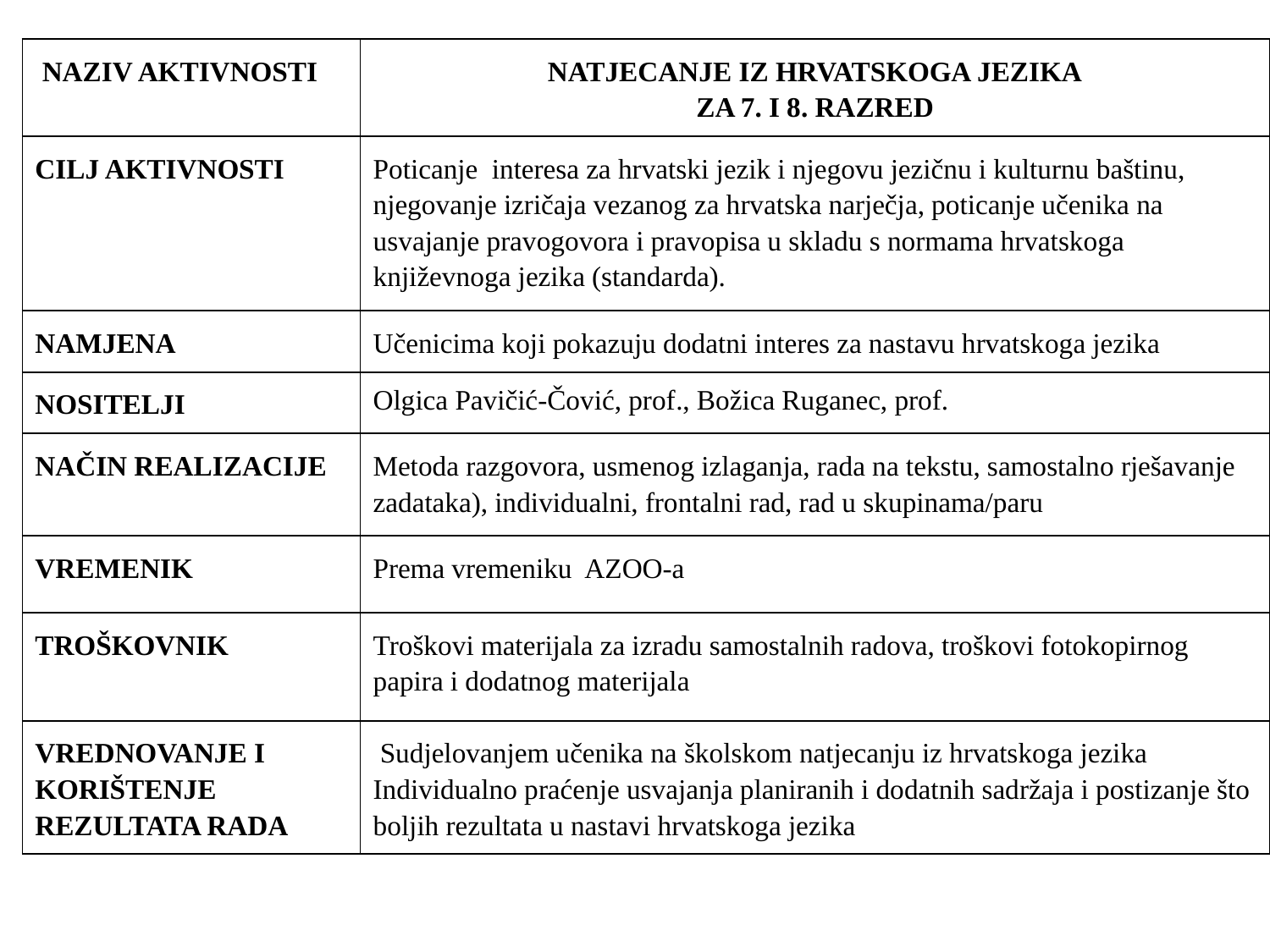

| NAZIV AKTIVNOSTI | NATJECANJE IZ HRVATSKOGA JEZIKA ZA 7. I 8. RAZRED |
| --- | --- |
| CILJ AKTIVNOSTI | Poticanje  interesa za hrvatski jezik i njegovu jezičnu i kulturnu baštinu, njegovanje izričaja vezanog za hrvatska narječja, poticanje učenika na usvajanje pravogovora i pravopisa u skladu s normama hrvatskoga književnoga jezika (standarda). |
| NAMJENA | Učenicima koji pokazuju dodatni interes za nastavu hrvatskoga jezika |
| NOSITELJI | Olgica Pavičić-Čović, prof., Božica Ruganec, prof. |
| NAČIN REALIZACIJE | Metoda razgovora, usmenog izlaganja, rada na tekstu, samostalno rješavanje zadataka), individualni, frontalni rad, rad u skupinama/paru |
| VREMENIK | Prema vremeniku  AZOO-a |
| TROŠKOVNIK | Troškovi materijala za izradu samostalnih radova, troškovi fotokopirnog papira i dodatnog materijala |
| VREDNOVANJE I KORIŠTENJE REZULTATA RADA | Sudjelovanjem učenika na školskom natjecanju iz hrvatskoga jezika Individualno praćenje usvajanja planiranih i dodatnih sadržaja i postizanje što boljih rezultata u nastavi hrvatskoga jezika |